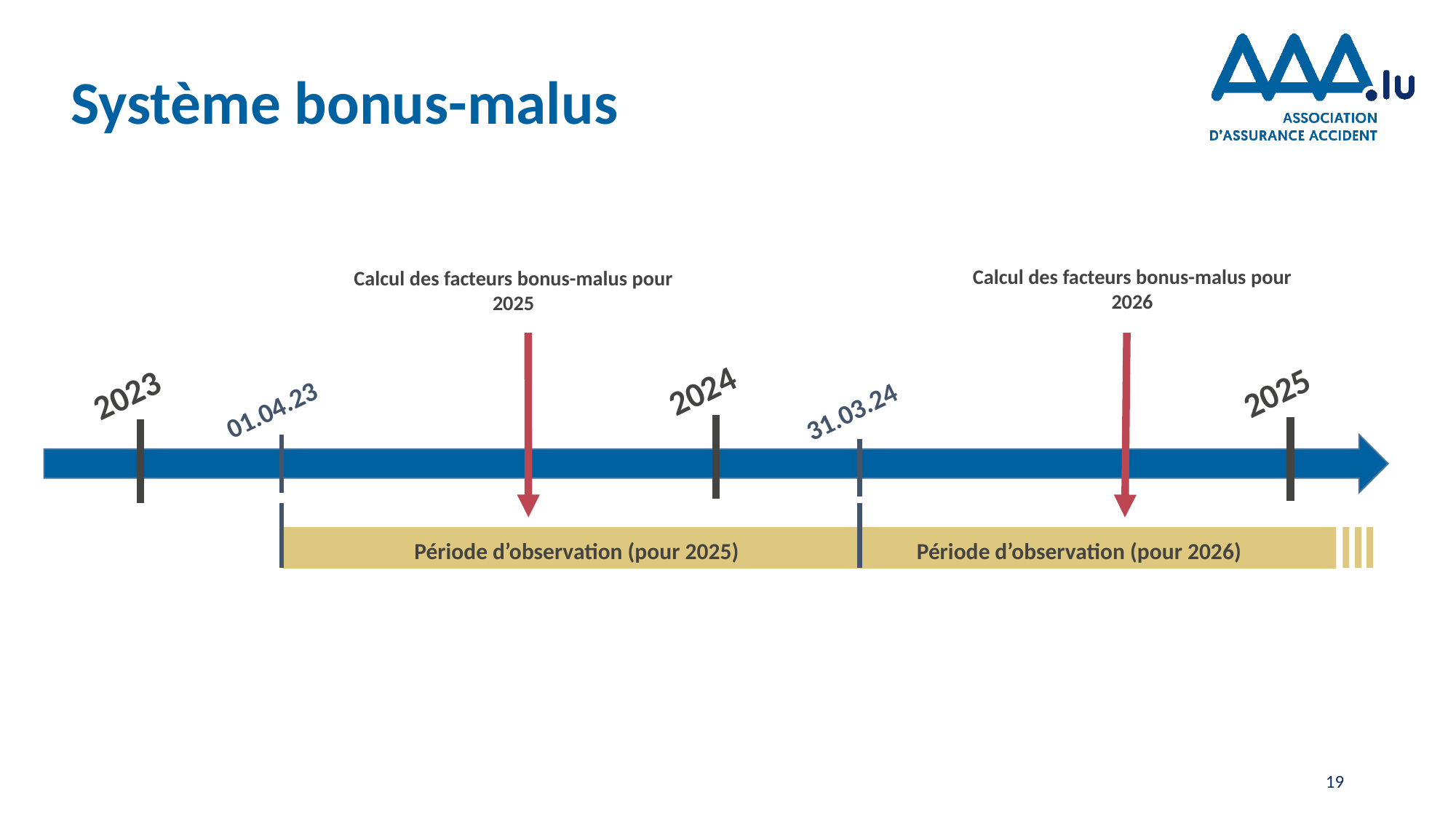

Système bonus-malus
Calcul des facteurs bonus-malus pour 2026

Calcul des facteurs bonus-malus pour 2025

2024

2025

2023

01.04.23

31.03.24

Période d’observation (pour 2025)

Période d’observation (pour 2026)

19